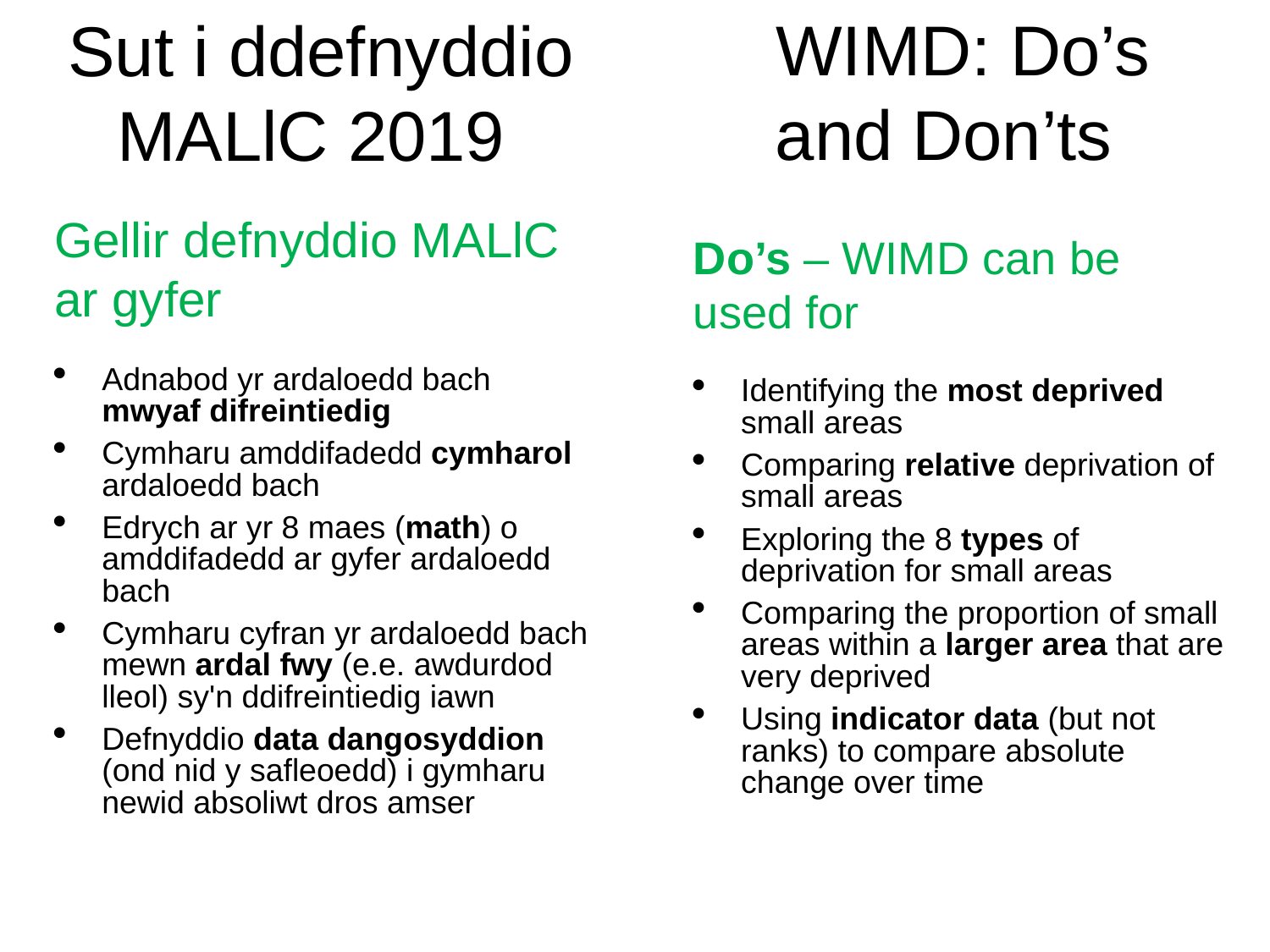

Sut i ddefnyddio MALlC 2019
WIMD: Do’s and Don’ts
Gellir defnyddio MALlC ar gyfer

Adnabod yr ardaloedd bach mwyaf difreintiedig
Cymharu amddifadedd cymharol ardaloedd bach
Edrych ar yr 8 maes (math) o amddifadedd ar gyfer ardaloedd bach
Cymharu cyfran yr ardaloedd bach mewn ardal fwy (e.e. awdurdod lleol) sy'n ddifreintiedig iawn
Defnyddio data dangosyddion (ond nid y safleoedd) i gymharu newid absoliwt dros amser

Do’s – WIMD can be used for

Identifying the most deprived small areas
Comparing relative deprivation of small areas
Exploring the 8 types of deprivation for small areas
Comparing the proportion of small areas within a larger area that are very deprived
Using indicator data (but not ranks) to compare absolute change over time